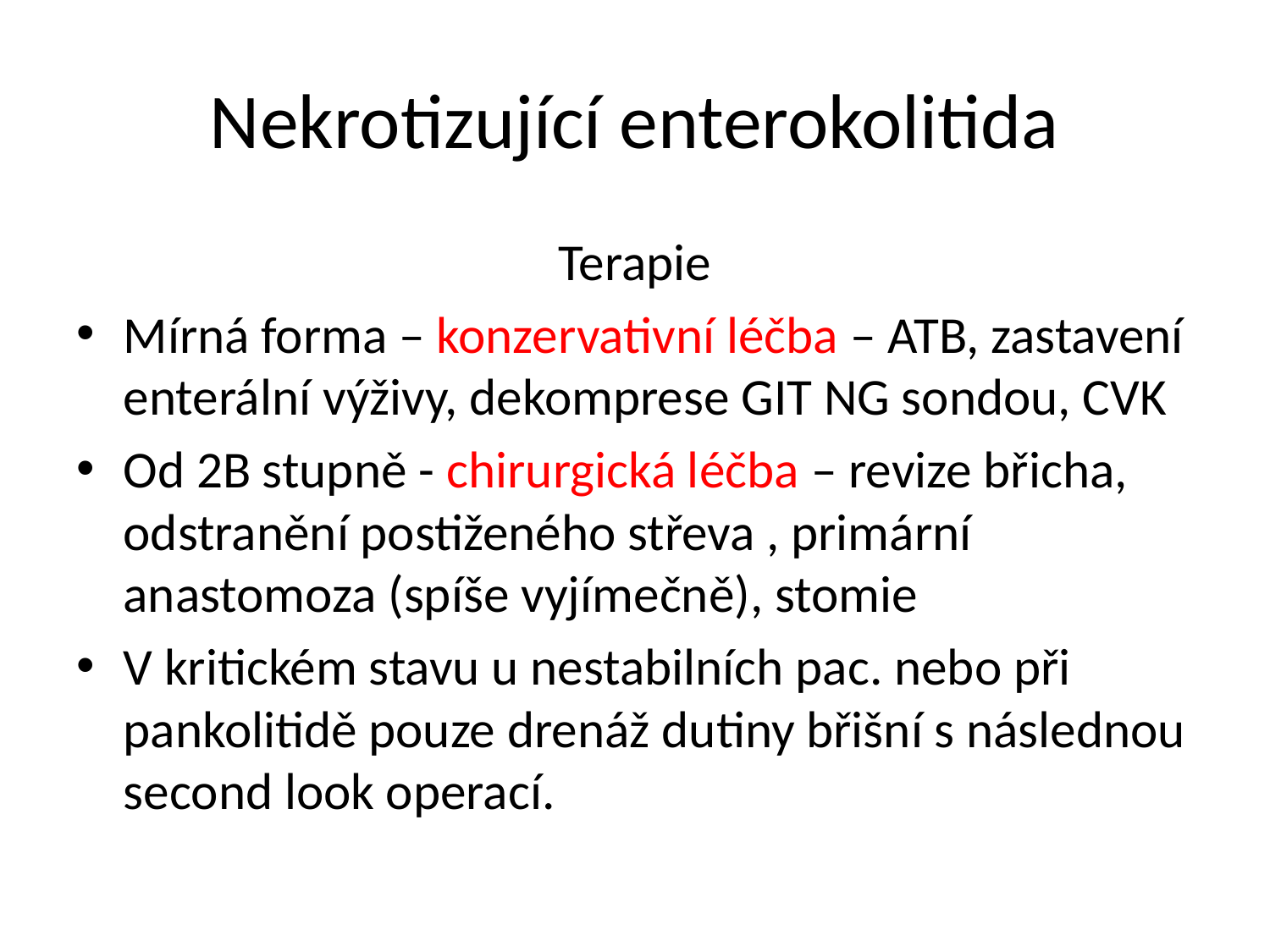

# Nekrotizující enterokolitida
Terapie
Mírná forma – konzervativní léčba – ATB, zastavení enterální výživy, dekomprese GIT NG sondou, CVK
Od 2B stupně - chirurgická léčba – revize břicha, odstranění postiženého střeva , primární anastomoza (spíše vyjímečně), stomie
V kritickém stavu u nestabilních pac. nebo při pankolitidě pouze drenáž dutiny břišní s následnou second look operací.